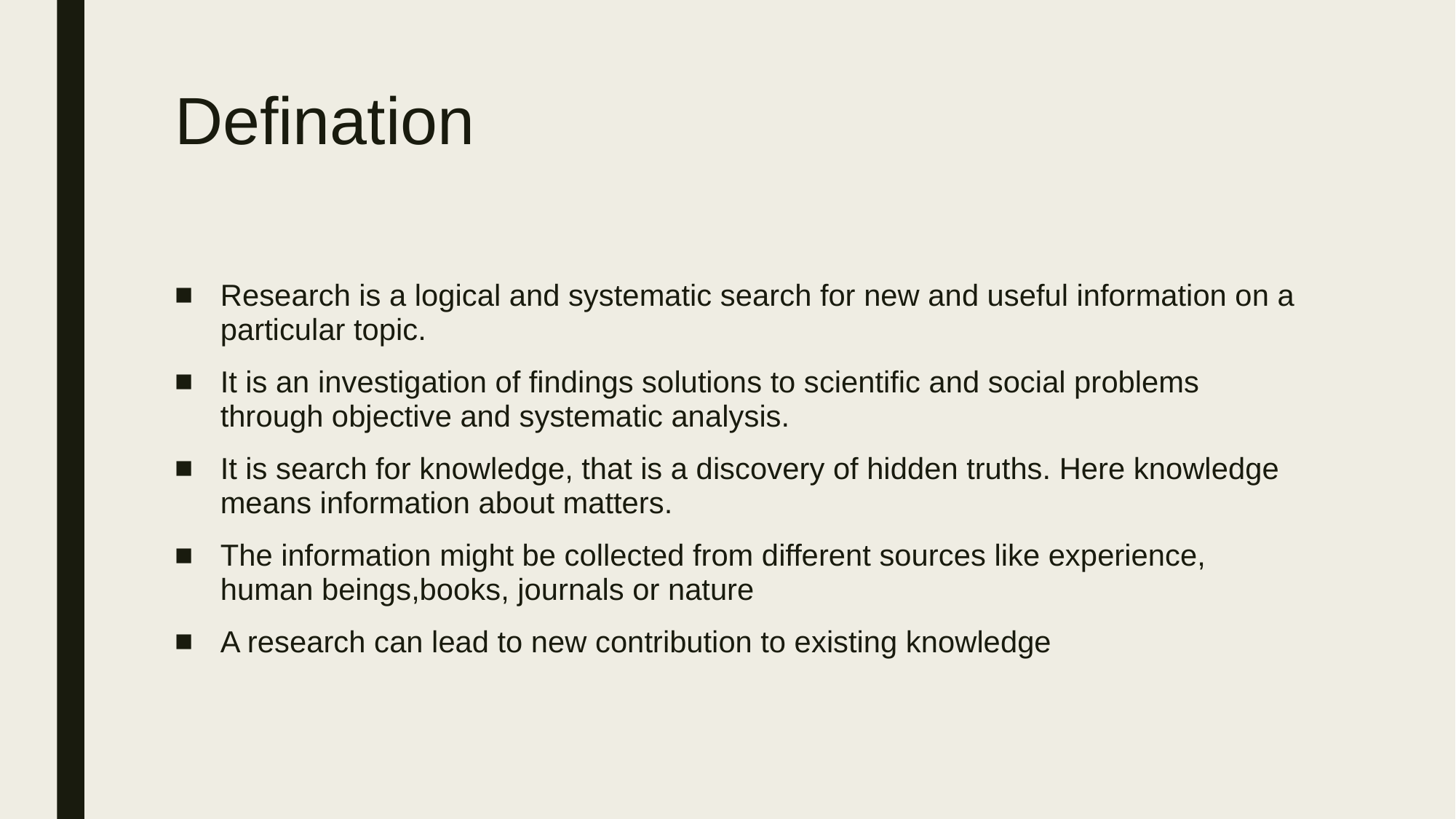

# Defination
Research is a logical and systematic search for new and useful information on a particular topic.
It is an investigation of findings solutions to scientific and social problems through objective and systematic analysis.
It is search for knowledge, that is a discovery of hidden truths. Here knowledge means information about matters.
The information might be collected from different sources like experience, human beings,books, journals or nature
A research can lead to new contribution to existing knowledge